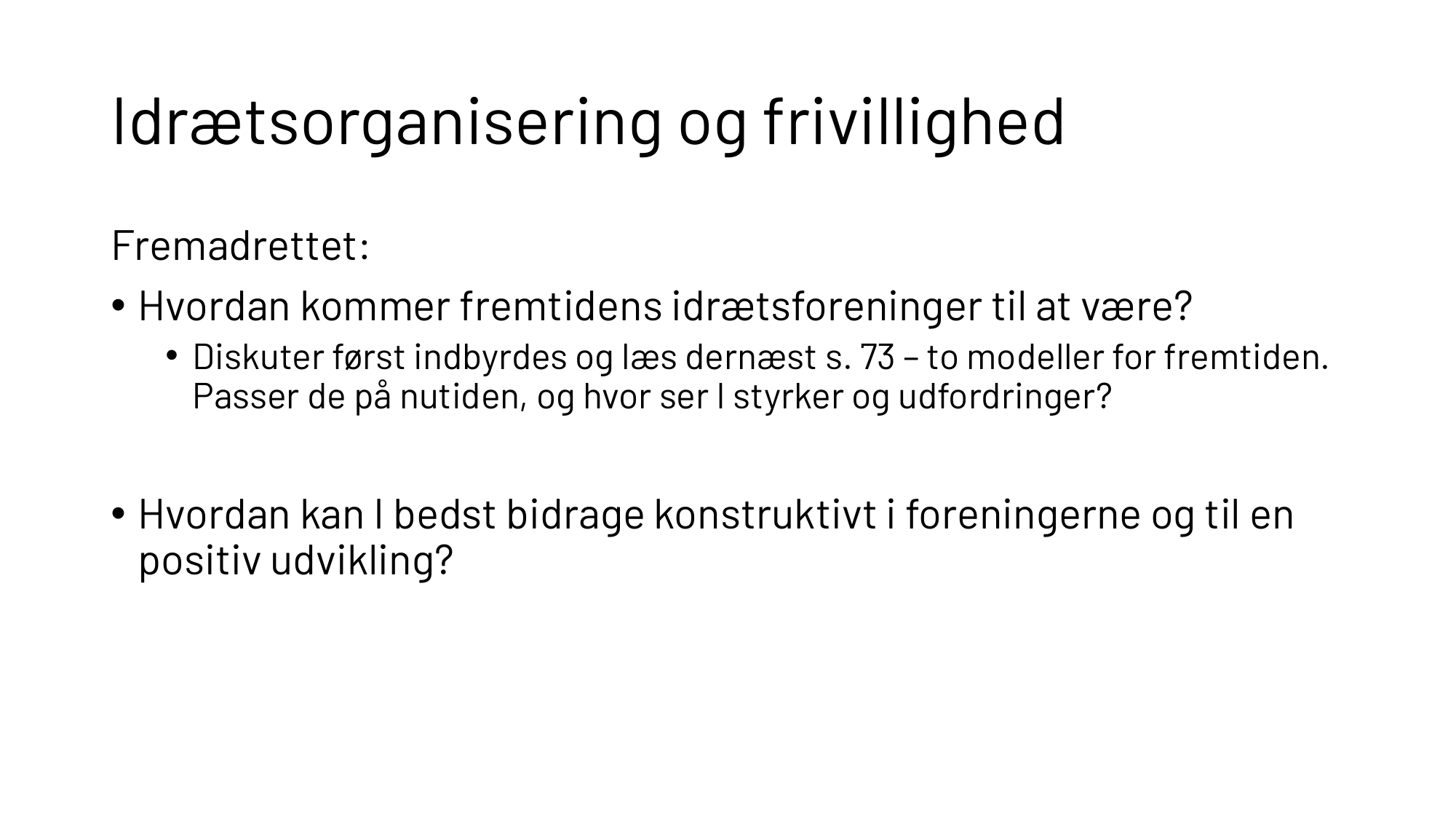

# Idrætsorganisering og frivillighed
Fremadrettet:
Hvordan kommer fremtidens idrætsforeninger til at være?
Diskuter først indbyrdes og læs dernæst s. 73 – to modeller for fremtiden. Passer de på nutiden, og hvor ser I styrker og udfordringer?

Hvordan kan I bedst bidrage konstruktivt i foreningerne og til en positiv udvikling?